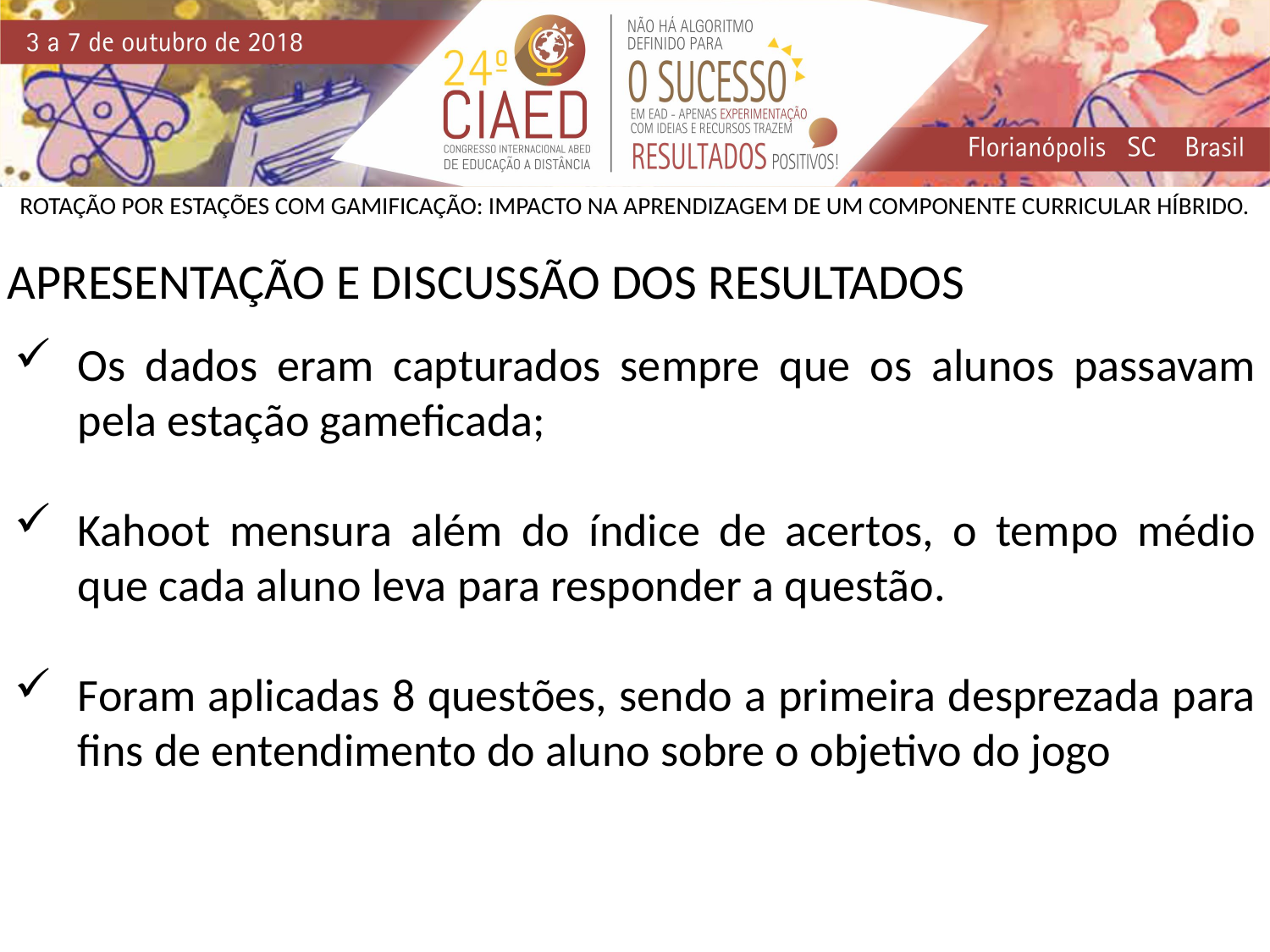

ROTAÇÃO POR ESTAÇÕES COM GAMIFICAÇÃO: IMPACTO NA APRENDIZAGEM DE UM COMPONENTE CURRICULAR HÍBRIDO.
APRESENTAÇÃO E DISCUSSÃO DOS RESULTADOS
Os dados eram capturados sempre que os alunos passavam pela estação gameficada;

Kahoot mensura além do índice de acertos, o tempo médio que cada aluno leva para responder a questão.

Foram aplicadas 8 questões, sendo a primeira desprezada para fins de entendimento do aluno sobre o objetivo do jogo